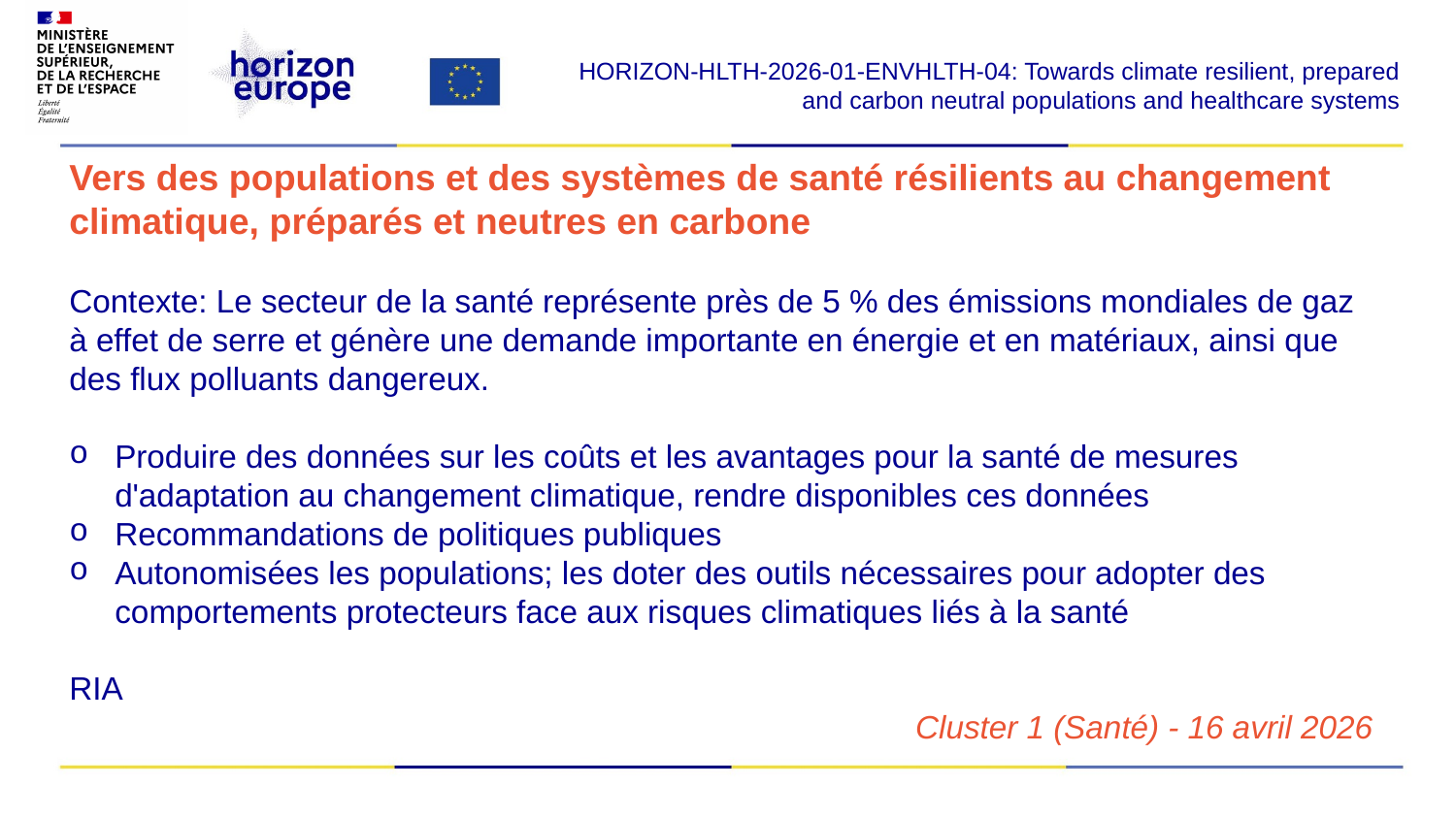

HORIZON-HLTH-2026-01-ENVHLTH-04: Towards climate resilient, prepared and carbon neutral populations and healthcare systems
Vers des populations et des systèmes de santé résilients au changement climatique, préparés et neutres en carbone​
​
Contexte: Le secteur de la santé représente près de 5 % des émissions mondiales de gaz à effet de serre et génère une demande importante en énergie et en matériaux, ainsi que des flux polluants dangereux.
​
Produire des données sur les coûts et les avantages pour la santé de mesures d'adaptation au changement climatique, rendre disponibles ces données
Recommandations de politiques publiques
Autonomisées les populations; les doter des outils nécessaires pour adopter des comportements protecteurs face aux risques climatiques liés à la santé

RIA
Cluster 1 (Santé) - 16 avril 2026